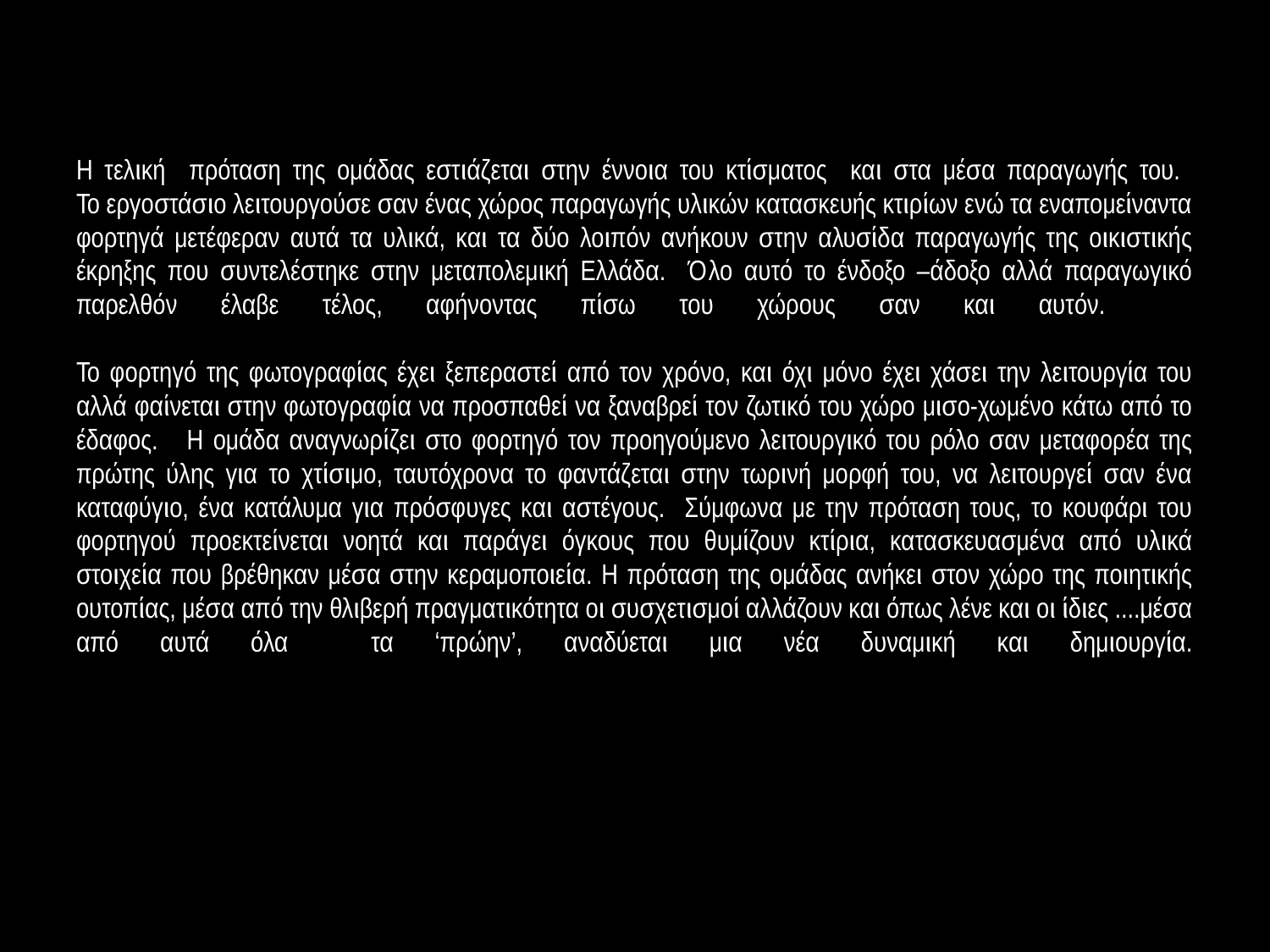

# Η τελική  πρόταση της ομάδας εστιάζεται στην έννοια του κτίσματος  και στα μέσα παραγωγής του. Το εργοστάσιο λειτουργούσε σαν ένας χώρος παραγωγής υλικών κατασκευής κτιρίων ενώ τα εναπομείναντα φορτηγά μετέφεραν αυτά τα υλικά, και τα δύο λοιπόν ανήκουν στην αλυσίδα παραγωγής της οικιστικής έκρηξης που συντελέστηκε στην μεταπολεμική Ελλάδα.  Όλο αυτό το ένδοξο –άδοξο αλλά παραγωγικό παρελθόν έλαβε τέλος, αφήνοντας πίσω του χώρους σαν και αυτόν. Το φορτηγό της φωτογραφίας έχει ξεπεραστεί από τον χρόνο, και όχι μόνο έχει χάσει την λειτουργία του αλλά φαίνεται στην φωτογραφία να προσπαθεί να ξαναβρεί τον ζωτικό του χώρο μισο-χωμένο κάτω από το έδαφος.   Η ομάδα αναγνωρίζει στο φορτηγό τον προηγούμενο λειτουργικό του ρόλο σαν μεταφορέα της πρώτης ύλης για το χτίσιμο, ταυτόχρονα το φαντάζεται στην τωρινή μορφή του, να λειτουργεί σαν ένα καταφύγιο, ένα κατάλυμα για πρόσφυγες και αστέγους.  Σύμφωνα με την πρόταση τους, το κουφάρι του φορτηγού προεκτείνεται νοητά και παράγει όγκους που θυμίζουν κτίρια, κατασκευασμένα από υλικά στοιχεία που βρέθηκαν μέσα στην κεραμοποιεία. Η πρόταση της ομάδας ανήκει στον χώρο της ποιητικής ουτοπίας, μέσα από την θλιβερή πραγματικότητα οι συσχετισμοί αλλάζουν και όπως λένε και οι ίδιες ....μέσα από αυτά όλα  τα ‘πρώην’, αναδύεται μια νέα δυναμική και δημιουργία.